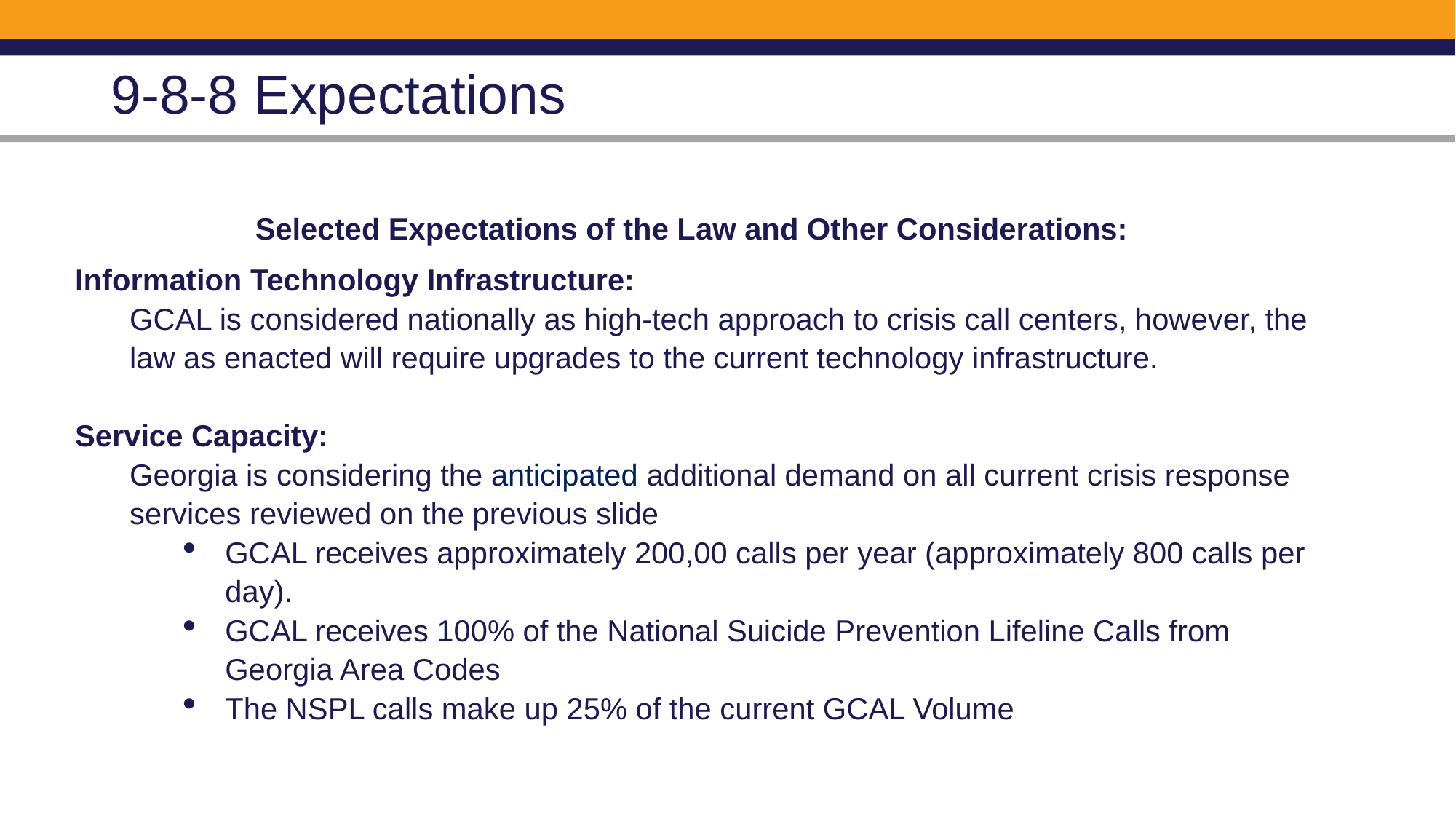

# 9-8-8 Expectations
Selected Expectations of the Law and Other Considerations:
Information Technology Infrastructure:
GCAL is considered nationally as high-tech approach to crisis call centers, however, the law as enacted will require upgrades to the current technology infrastructure.

Service Capacity:
Georgia is considering the anticipated additional demand on all current crisis response services reviewed on the previous slide
GCAL receives approximately 200,00 calls per year (approximately 800 calls per day).
GCAL receives 100% of the National Suicide Prevention Lifeline Calls from Georgia Area Codes
The NSPL calls make up 25% of the current GCAL Volume